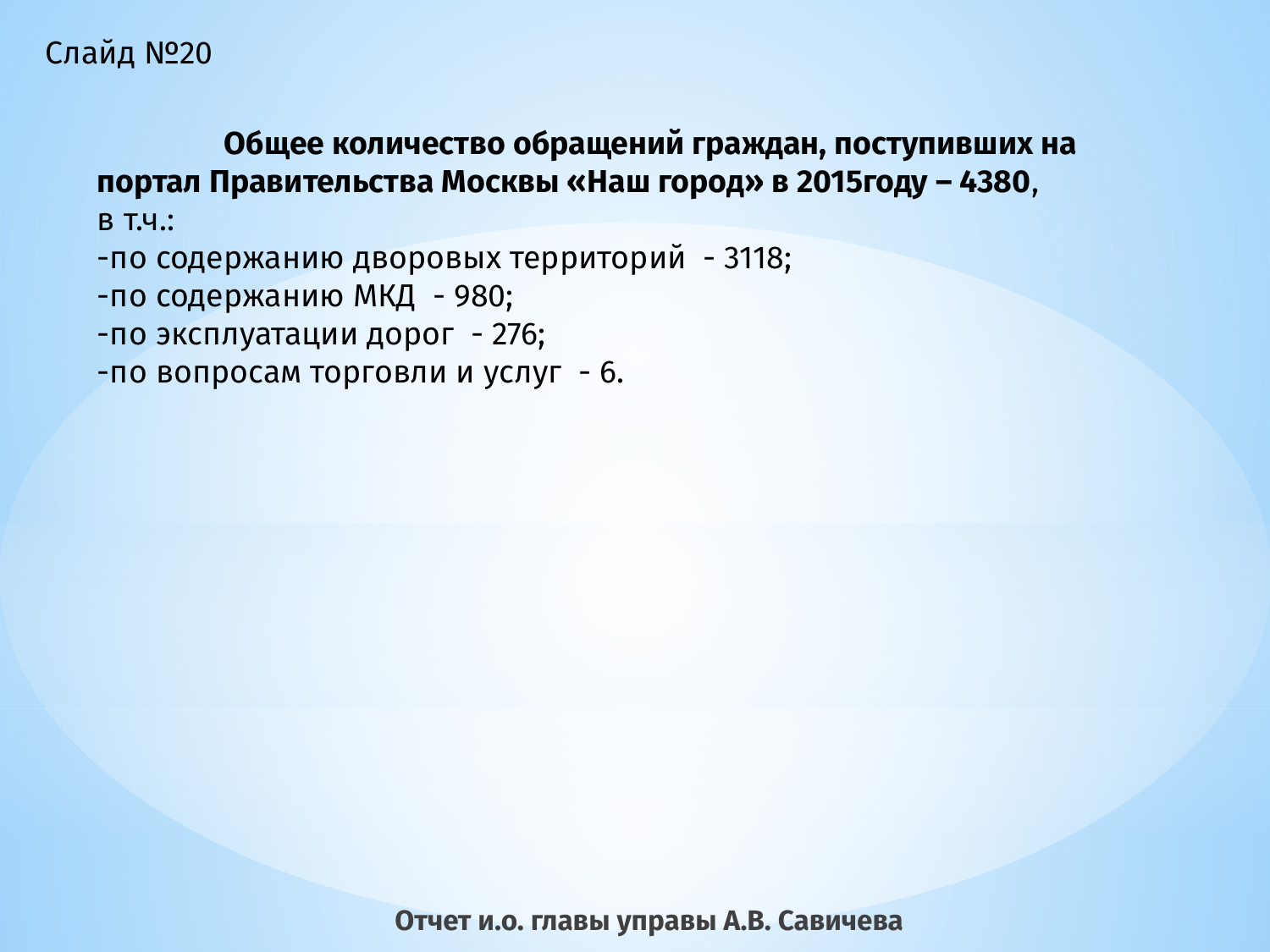

Слайд №20
	Общее количество обращений граждан, поступивших на портал Правительства Москвы «Наш город» в 2015году – 4380,
в т.ч.:
-по содержанию дворовых территорий  - 3118;
-по содержанию МКД  - 980;
-по эксплуатации дорог  - 276;
-по вопросам торговли и услуг  - 6.
Отчет и.о. главы управы А.В. Савичева